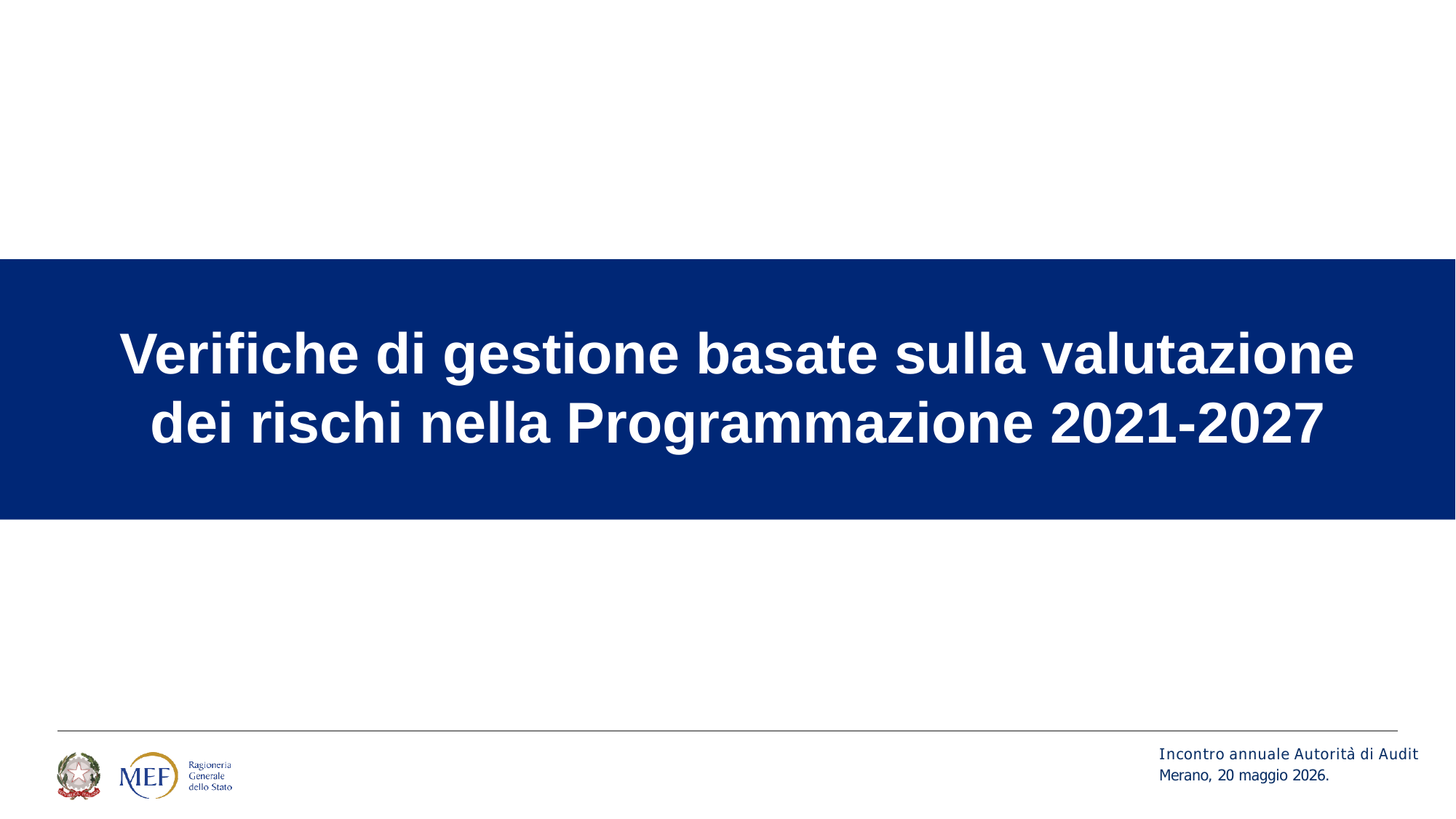

# Verifiche di gestione basate sulla valutazione dei rischi nella Programmazione 2021-2027
Incontro annuale Autorità di Audit
Merano, 20 maggio 2026.